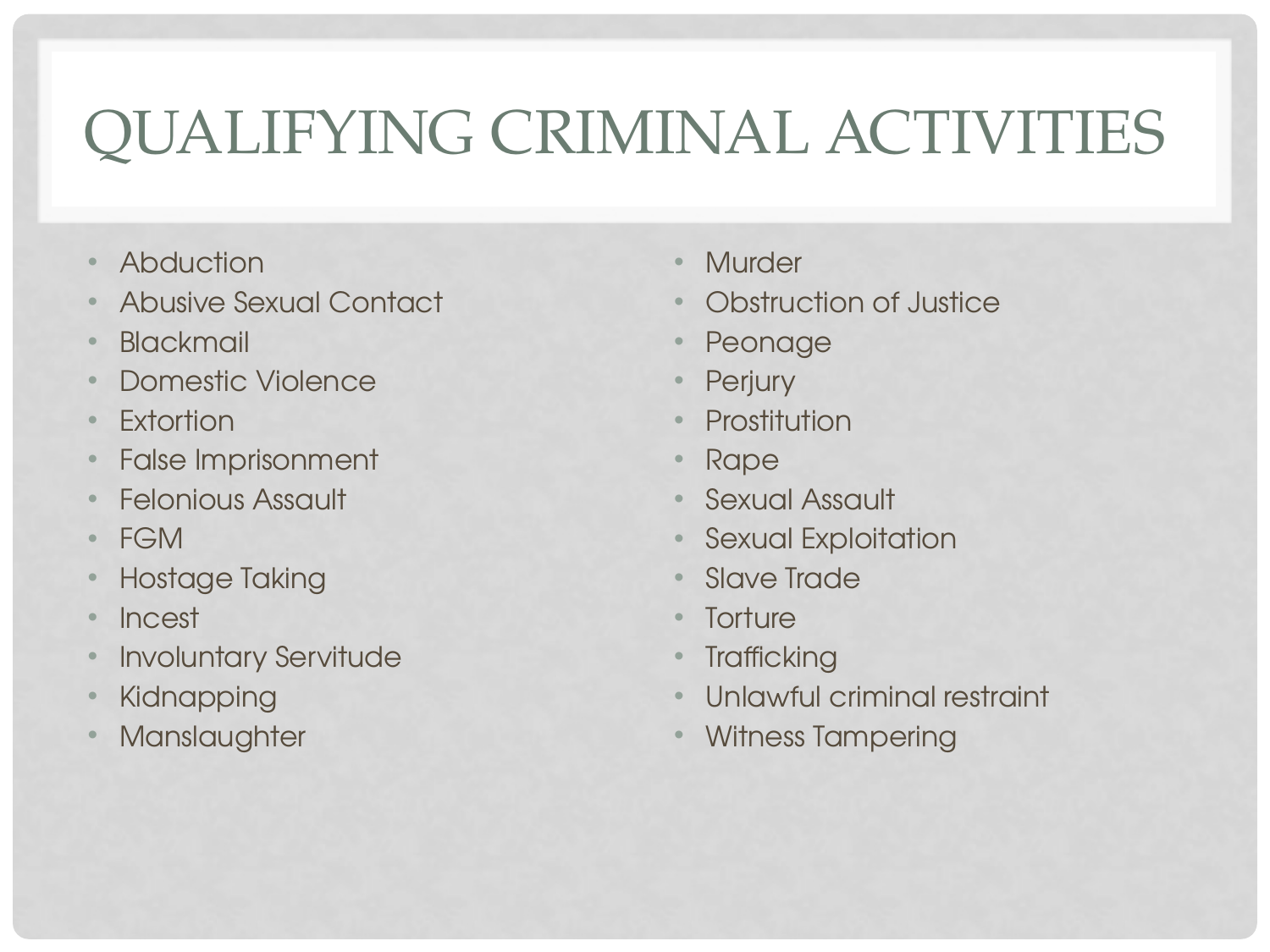

# Qualifying Criminal Activities
Abduction
Abusive Sexual Contact
Blackmail
Domestic Violence
Extortion
False Imprisonment
Felonious Assault
FGM
Hostage Taking
Incest
Involuntary Servitude
Kidnapping
Manslaughter

Murder
Obstruction of Justice
Peonage
Perjury
Prostitution
Rape
Sexual Assault
Sexual Exploitation
Slave Trade
Torture
Trafficking
Unlawful criminal restraint
Witness Tampering